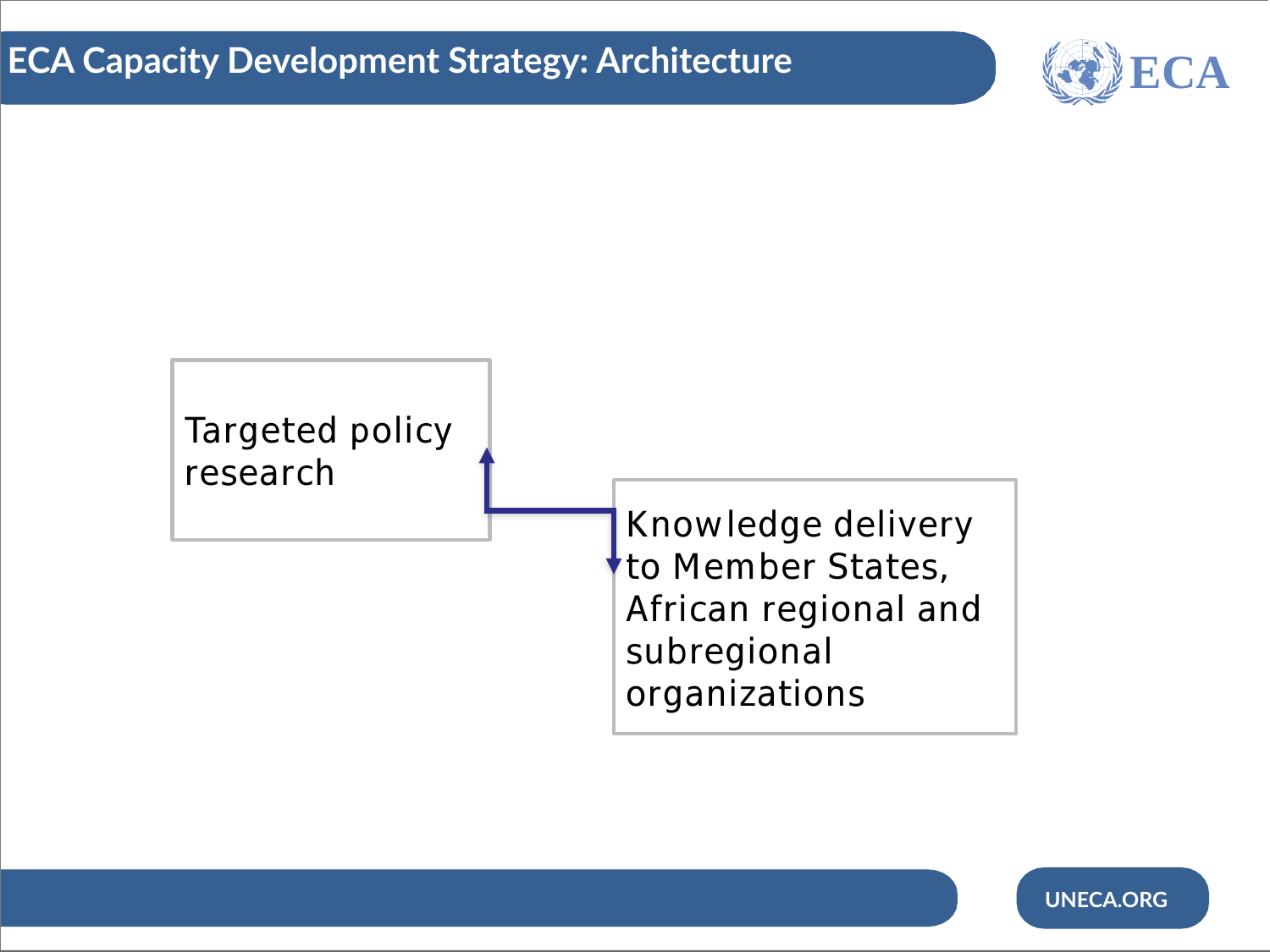

ECA Capacity Development Strategy: Architecture

ECA
ECA’s Capacity Building Architecture

Targeted policy research
Knowledge delivery to Member States, African regional and subregional organizations

UNECA.ORG